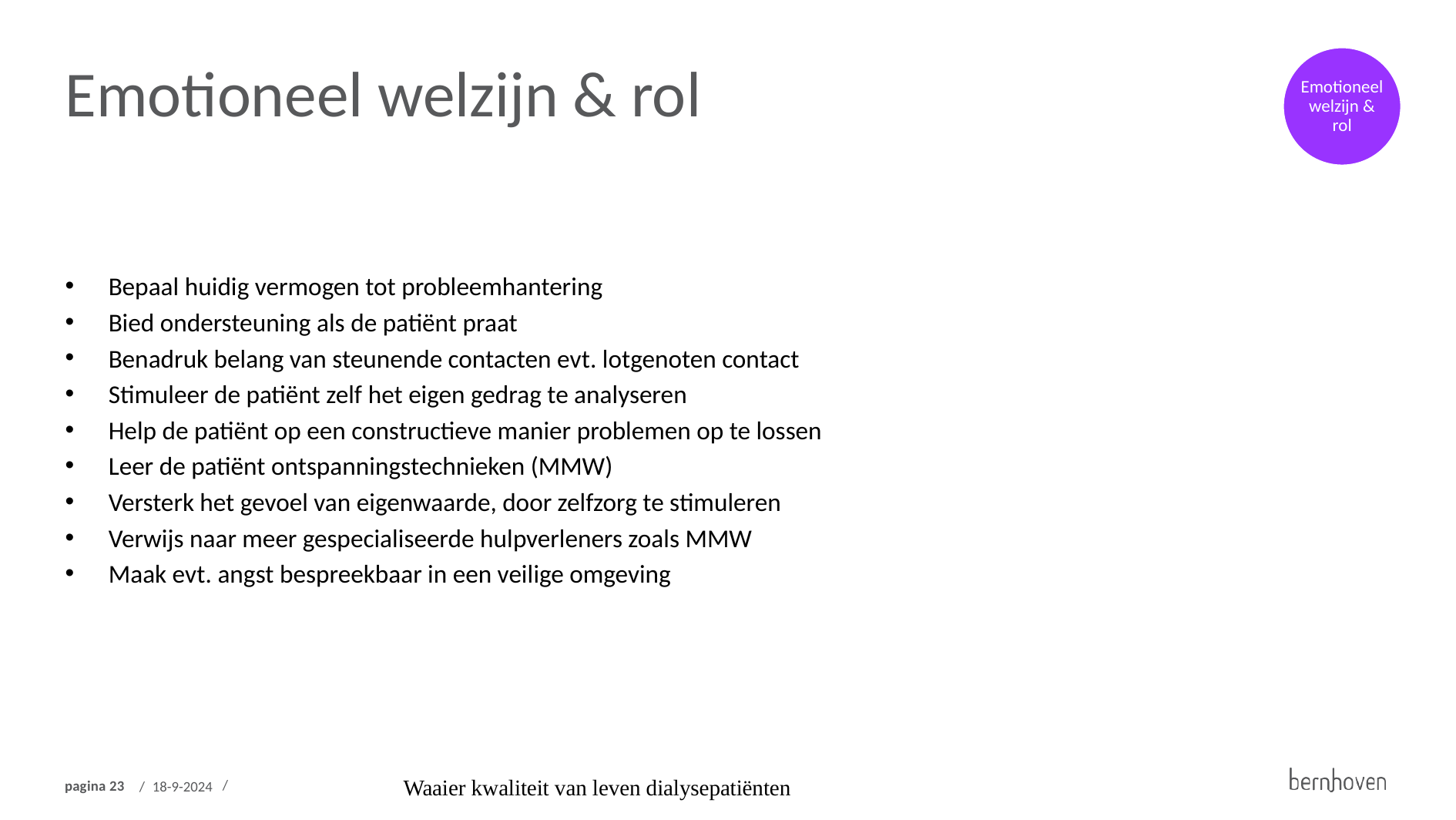

Emotioneel welzijn & rol

Emotioneel welzijn & rol

Bepaal huidig vermogen tot probleemhantering
Bied ondersteuning als de patiënt praat
Benadruk belang van steunende contacten evt. lotgenoten contact
Stimuleer de patiënt zelf het eigen gedrag te analyseren
Help de patiënt op een constructieve manier problemen op te lossen
Leer de patiënt ontspanningstechnieken (MMW)
Versterk het gevoel van eigenwaarde, door zelfzorg te stimuleren
Verwijs naar meer gespecialiseerde hulpverleners zoals MMW
Maak evt. angst bespreekbaar in een veilige omgeving
Waaier kwaliteit van leven dialysepatiënten
18-9-2024